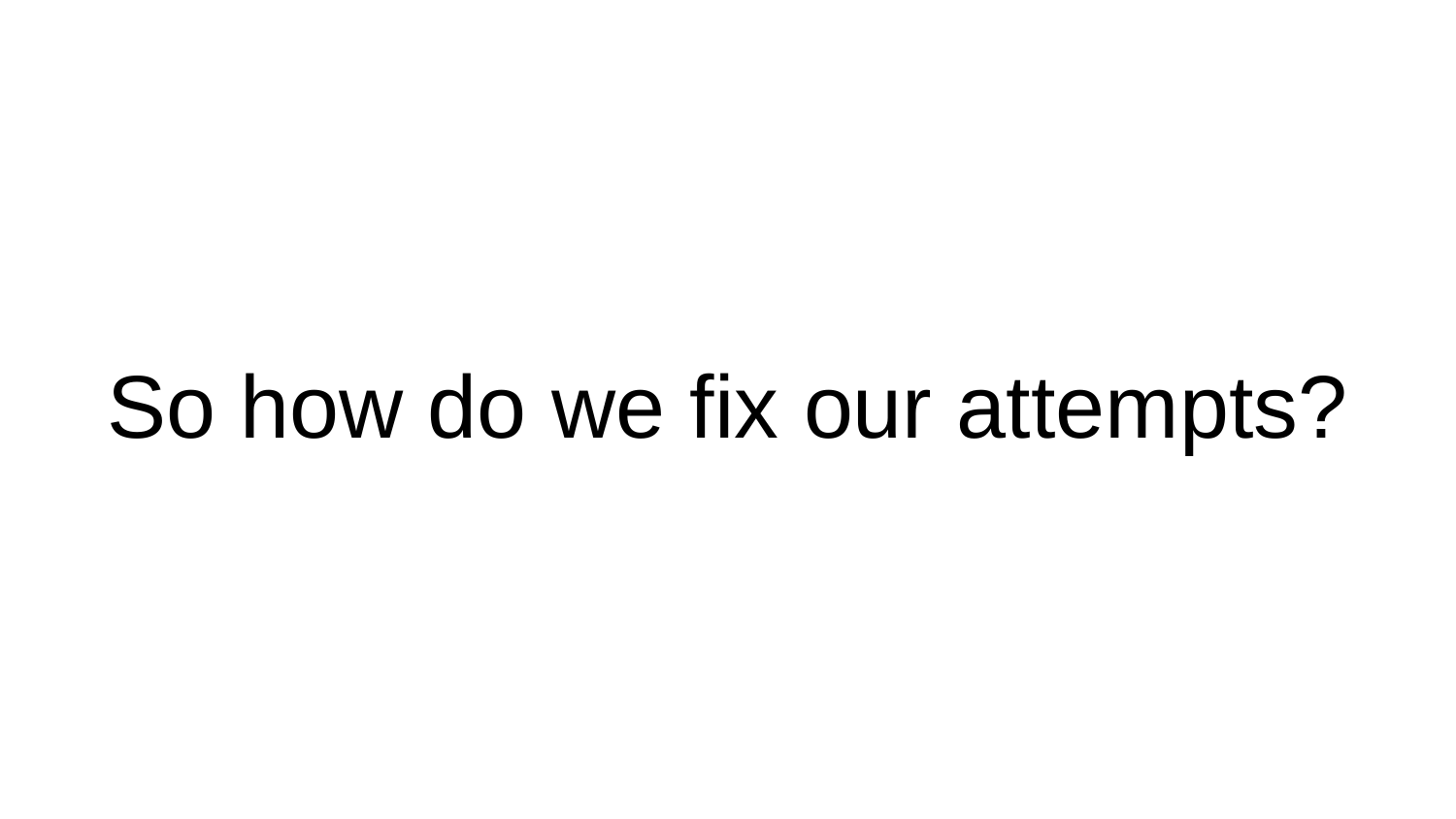

# So how do we fix our attempts?